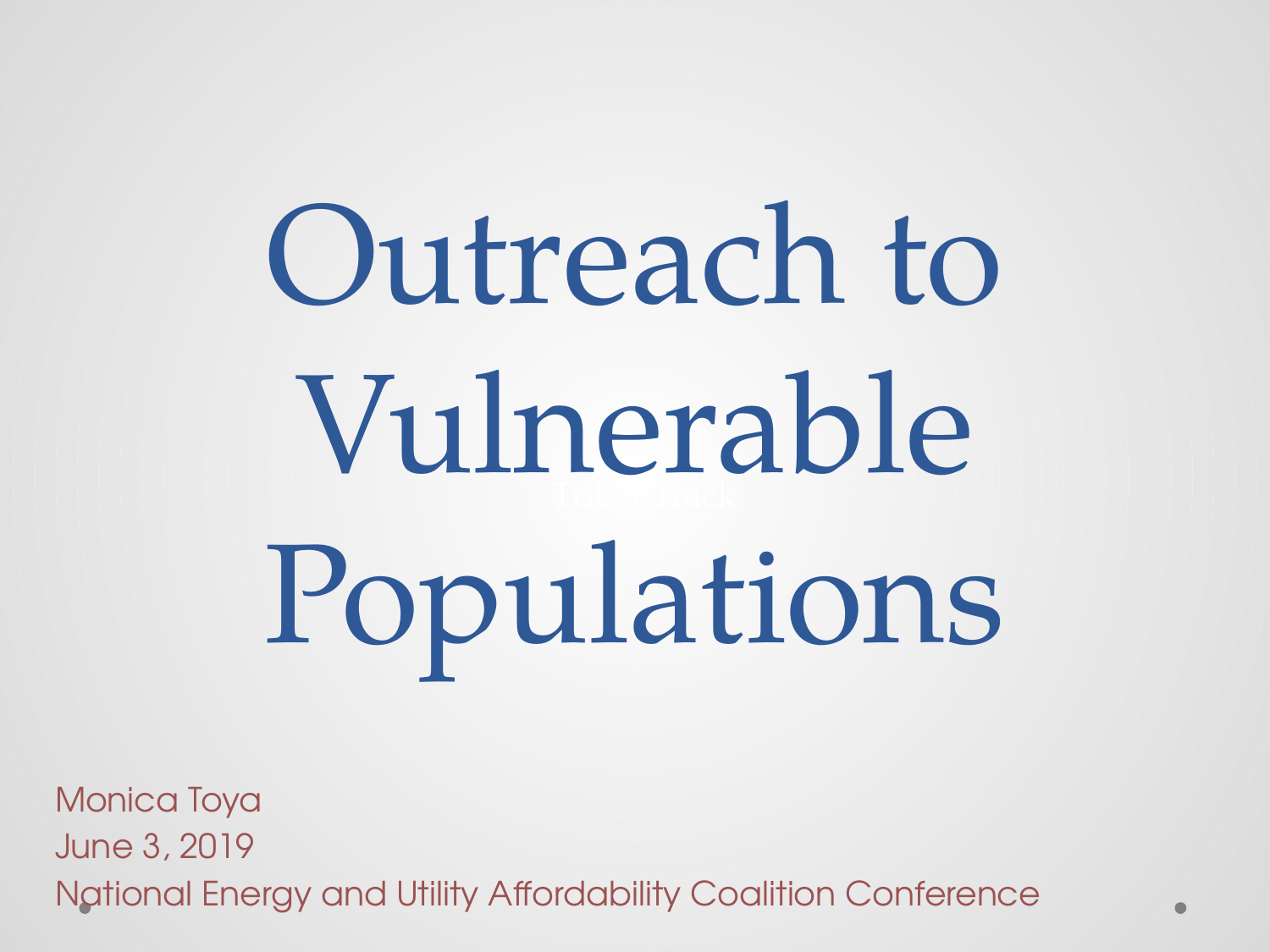

# Outreach to Vulnerable Populations
Tribal Track
Monica Toya
June 3, 2019
National Energy and Utility Affordability Coalition Conference